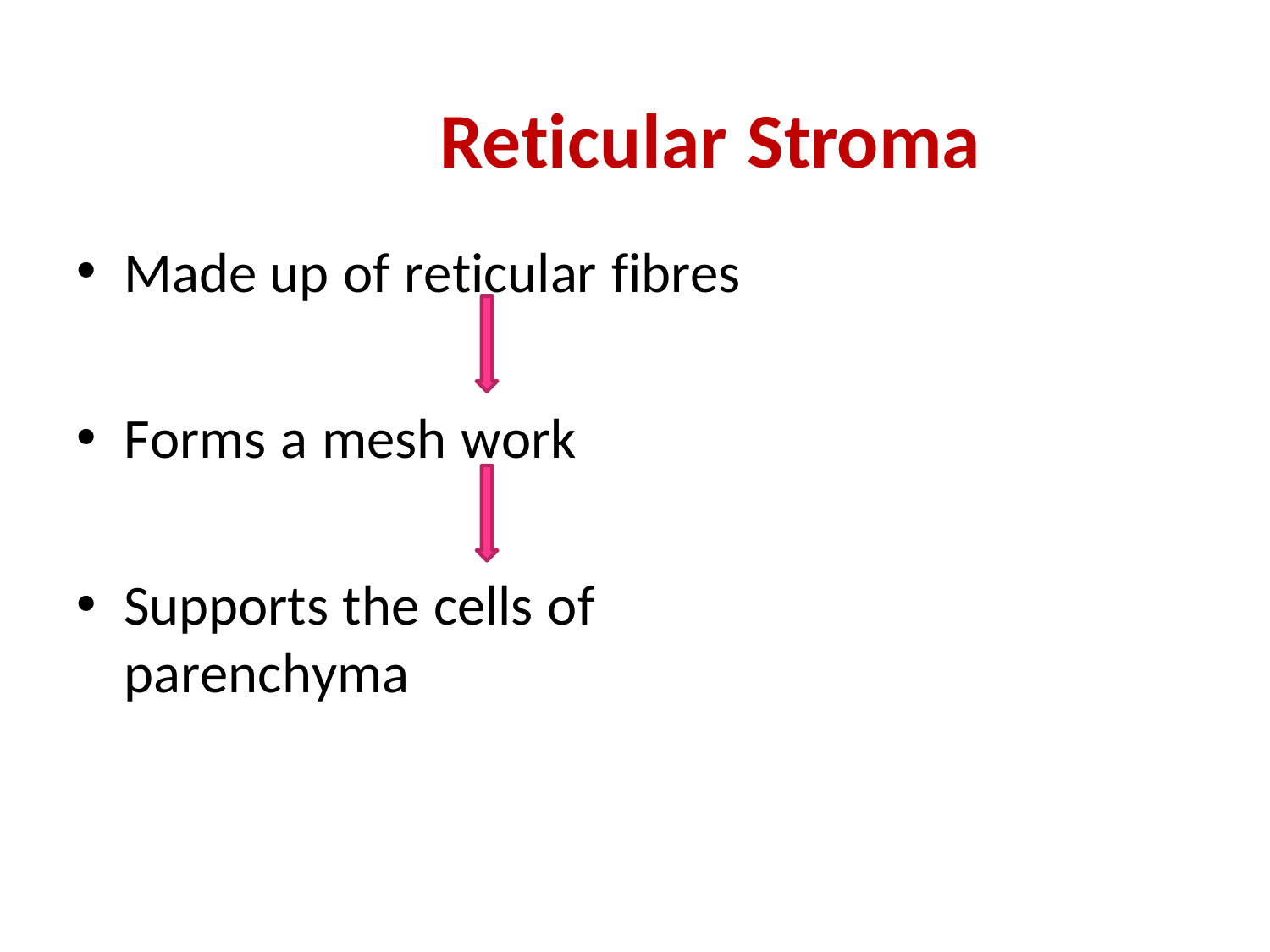

# Reticular Stroma
Made up of reticular fibres

Forms a mesh work

Supports the cells of parenchyma